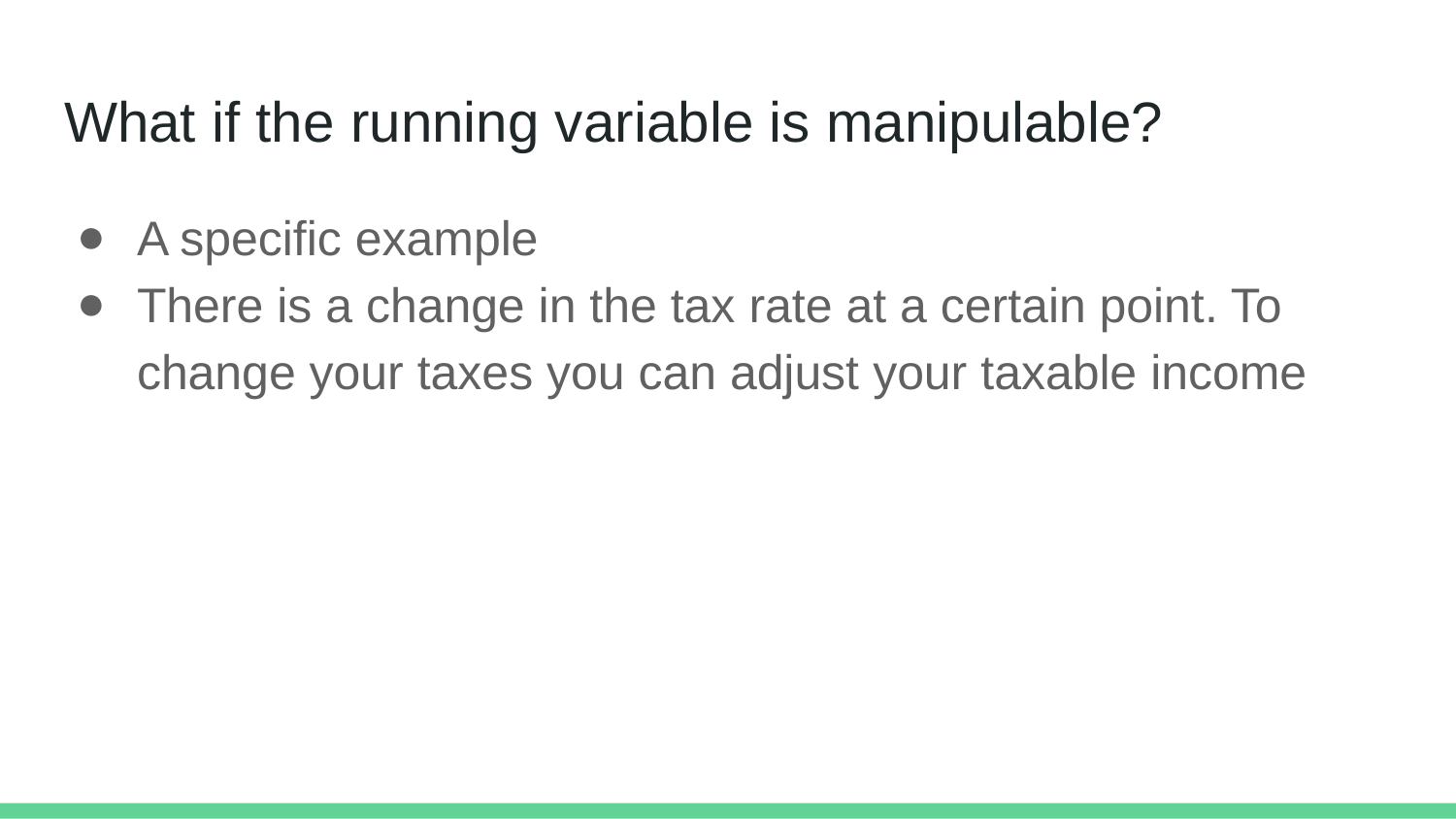

# What if the running variable is manipulable?
A specific example
There is a change in the tax rate at a certain point. To change your taxes you can adjust your taxable income